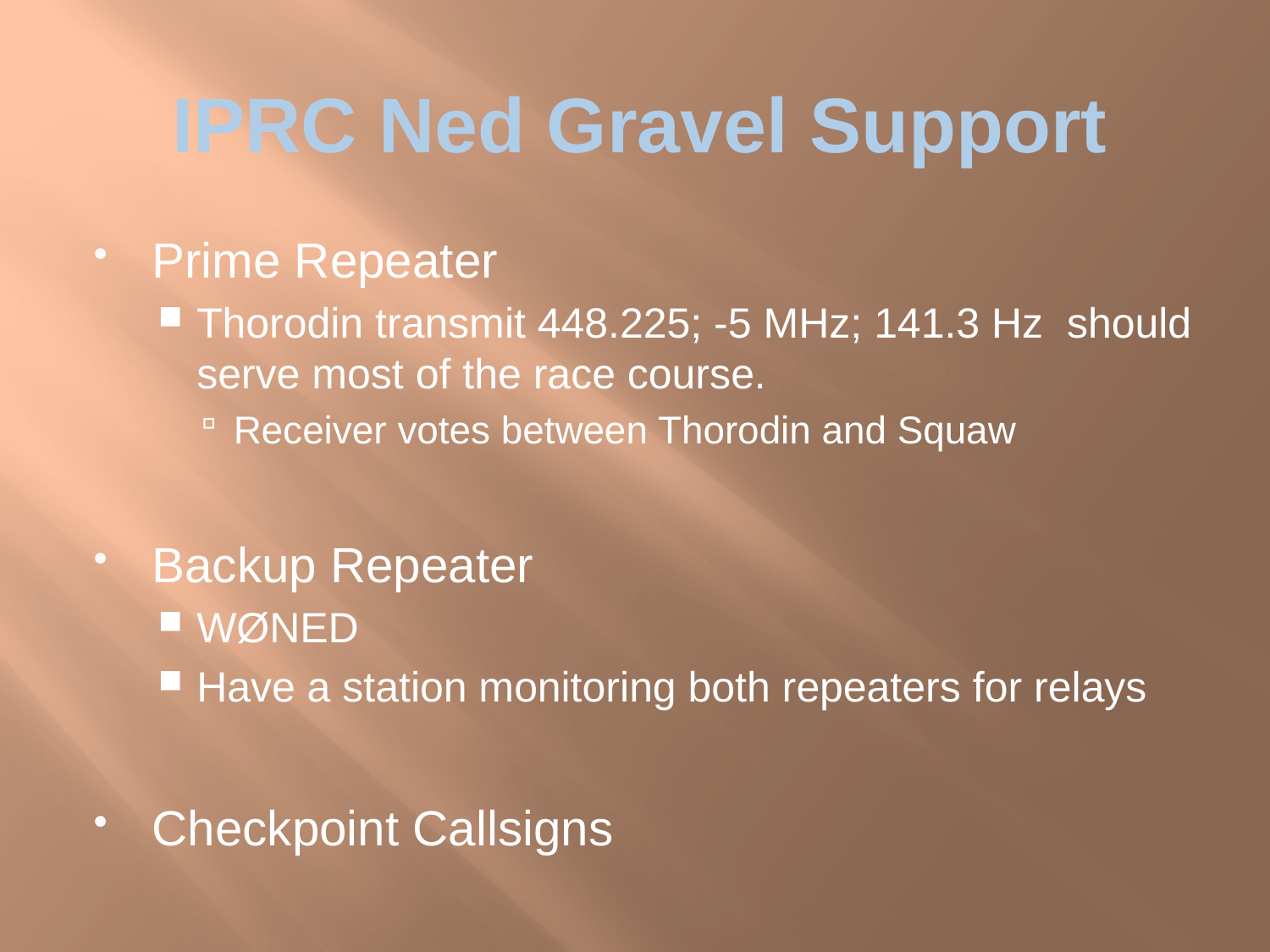

IPRC Ned Gravel Support
Prime Repeater
Thorodin transmit 448.225; -5 MHz; 141.3 Hz  should serve most of the race course.
Receiver votes between Thorodin and Squaw

Backup Repeater
WØNED
Have a station monitoring both repeaters for relays

Checkpoint Callsigns